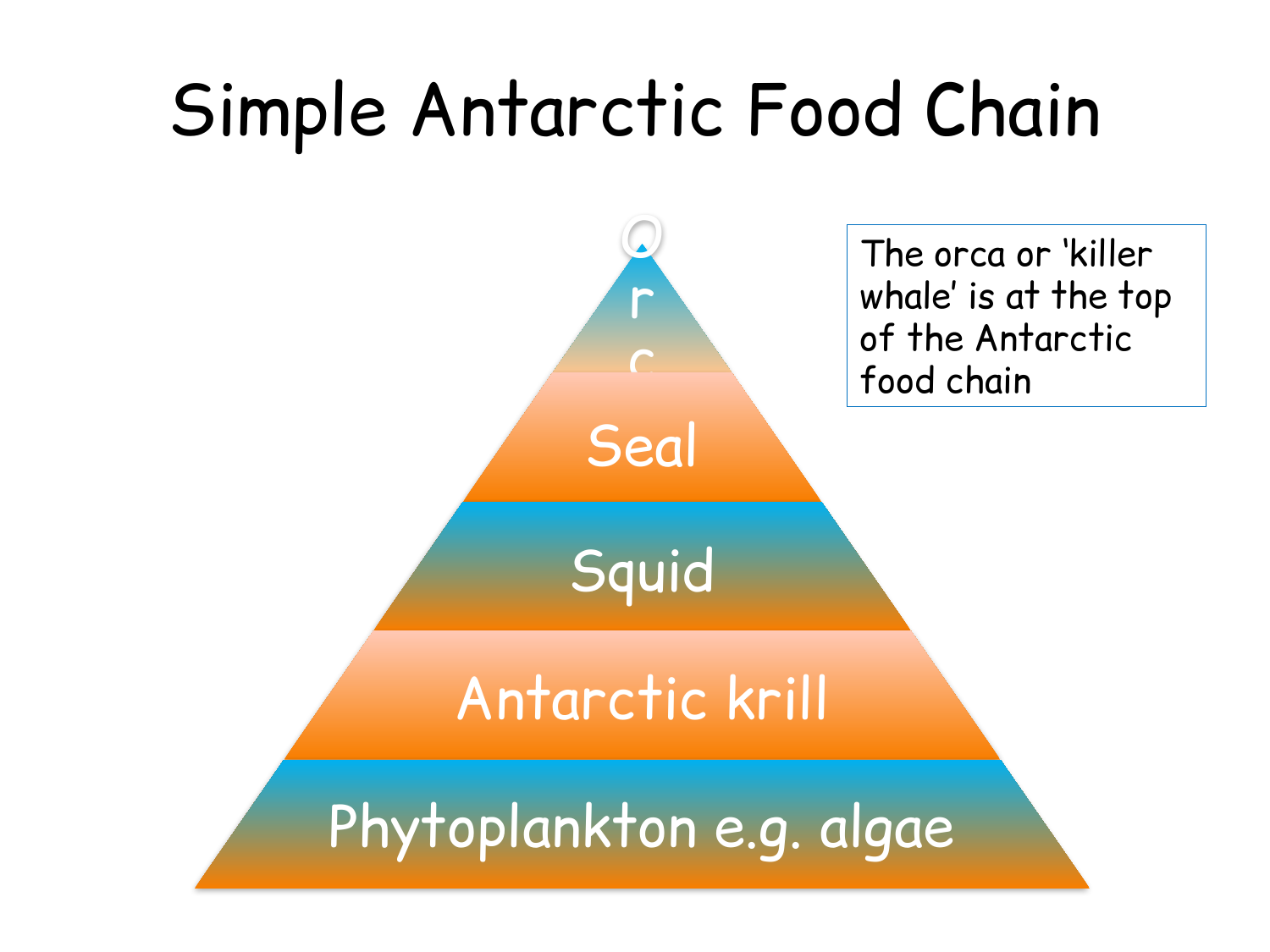

# Simple Antarctic Food Chain
The orca or ‘killer whale’ is at the top of the Antarctic food chain
Orca
Seal
Squid
Antarctic krill
Phytoplankton e.g. algae